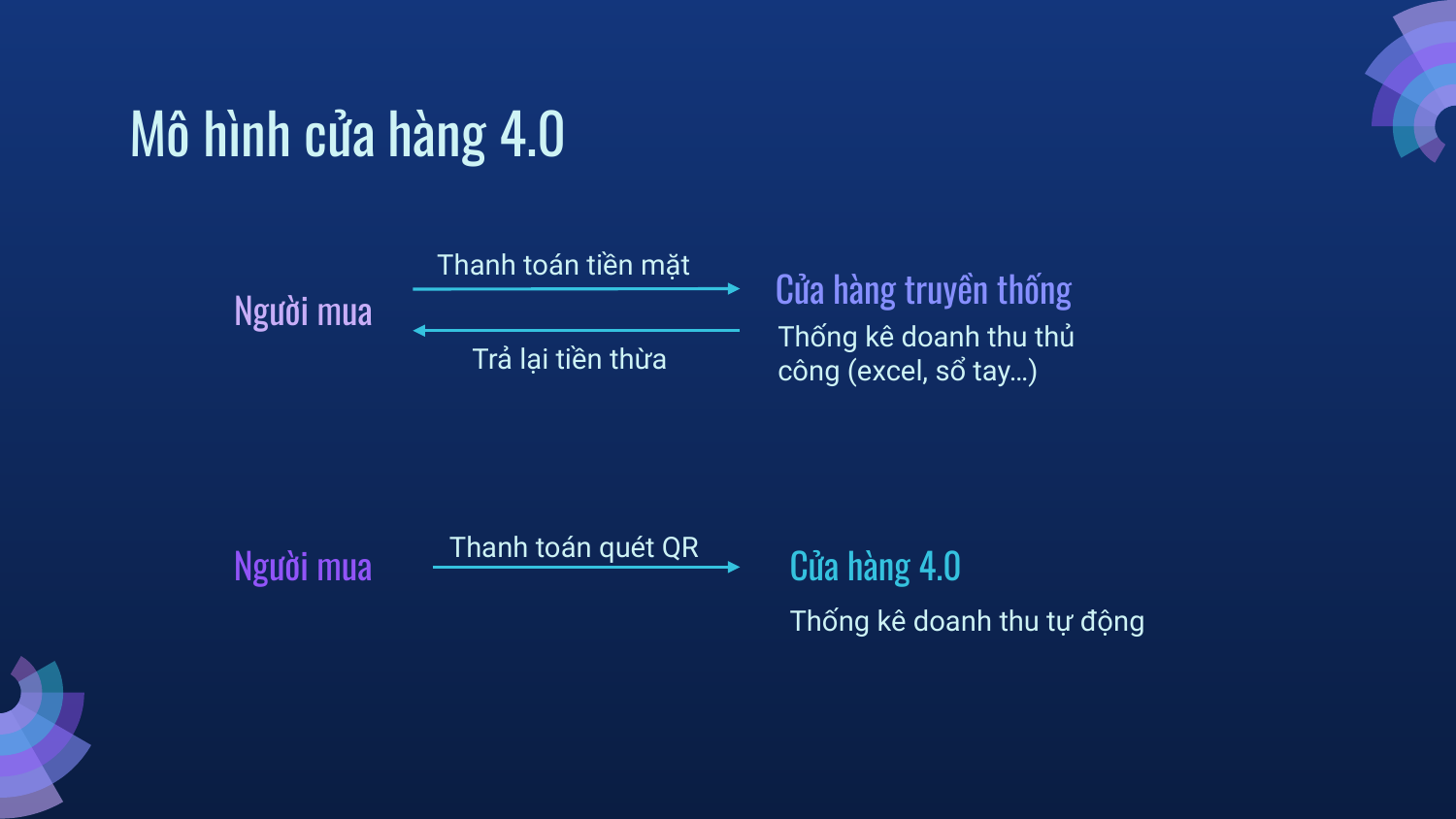

# Mô hình cửa hàng 4.0
Thanh toán tiền mặt
Cửa hàng truyền thống
Người mua
Thống kê doanh thu thủ công (excel, sổ tay…)
Trả lại tiền thừa
Thanh toán quét QR
Người mua
Cửa hàng 4.0
Thống kê doanh thu tự động